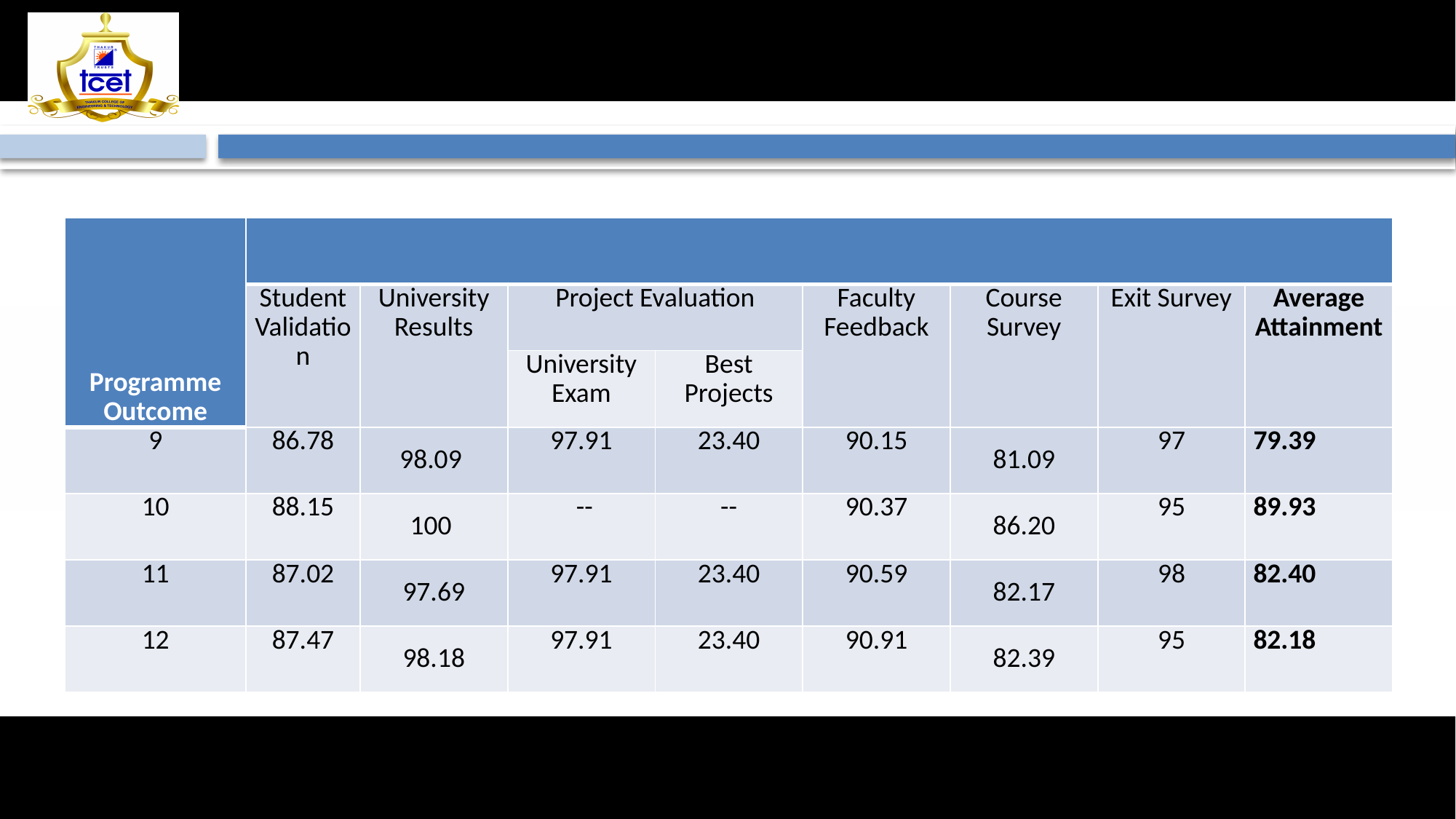

#
| Programme Outcome |  |  |  |  |  |  |  |  |
| --- | --- | --- | --- | --- | --- | --- | --- | --- |
|  | Student Validation | University Results | Project Evaluation |  | Faculty Feedback | Course Survey | Exit Survey | Average Attainment |
|  |  |  | University Exam | Best Projects |  |  |  |  |
| 9 | 86.78 | 98.09 | 97.91 | 23.40 | 90.15 | 81.09 | 97 | 79.39 |
| 10 | 88.15 | 100 | -- | -- | 90.37 | 86.20 | 95 | 89.93 |
| 11 | 87.02 | 97.69 | 97.91 | 23.40 | 90.59 | 82.17 | 98 | 82.40 |
| 12 | 87.47 | 98.18 | 97.91 | 23.40 | 90.91 | 82.39 | 95 | 82.18 |